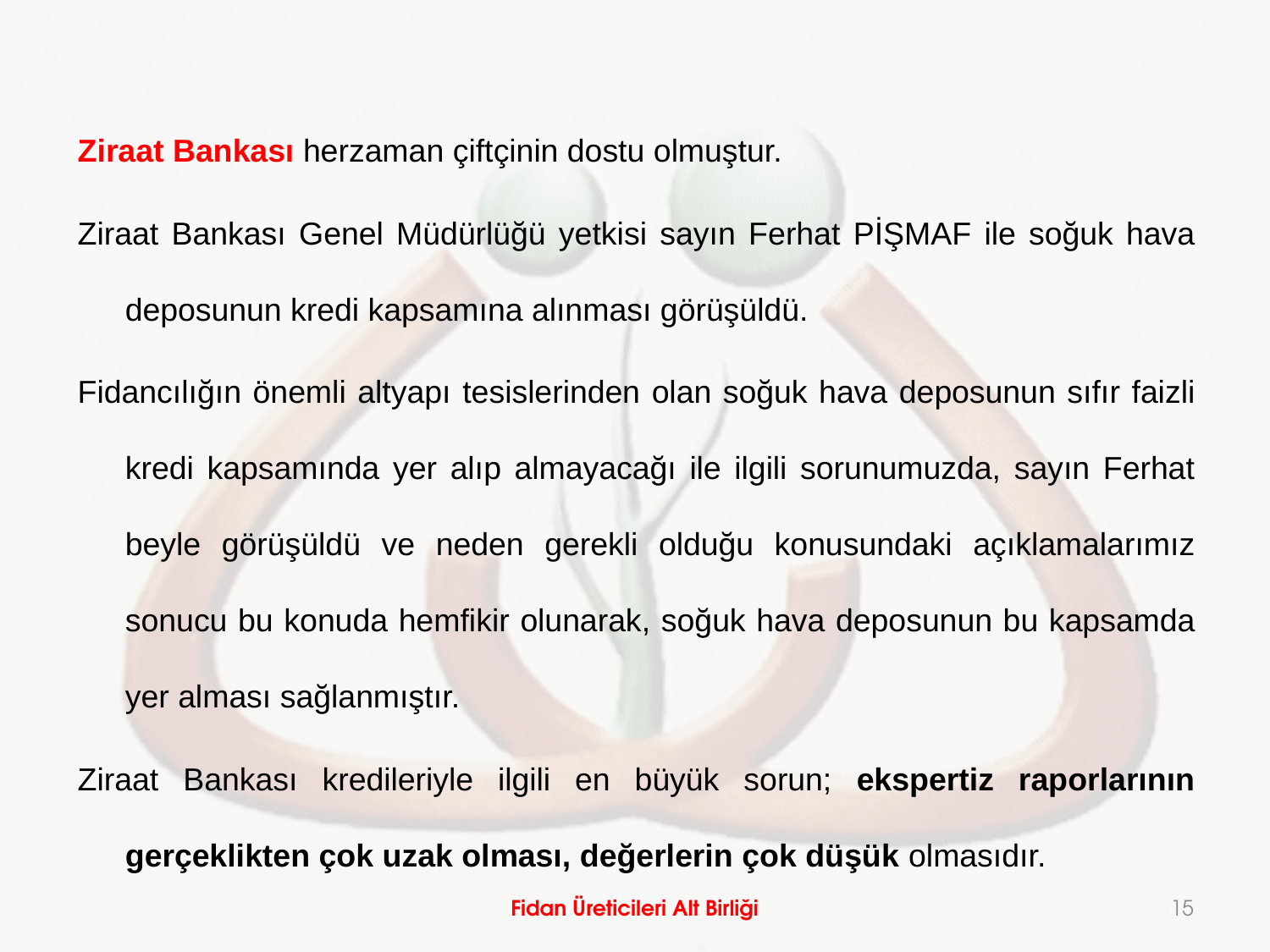

Ziraat Bankası herzaman çiftçinin dostu olmuştur.
Ziraat Bankası Genel Müdürlüğü yetkisi sayın Ferhat PİŞMAF ile soğuk hava deposunun kredi kapsamına alınması görüşüldü.
Fidancılığın önemli altyapı tesislerinden olan soğuk hava deposunun sıfır faizli kredi kapsamında yer alıp almayacağı ile ilgili sorunumuzda, sayın Ferhat beyle görüşüldü ve neden gerekli olduğu konusundaki açıklamalarımız sonucu bu konuda hemfikir olunarak, soğuk hava deposunun bu kapsamda yer alması sağlanmıştır.
Ziraat Bankası kredileriyle ilgili en büyük sorun; ekspertiz raporlarının gerçeklikten çok uzak olması, değerlerin çok düşük olmasıdır.
Fidan Üreticileri Alt Birliği
15